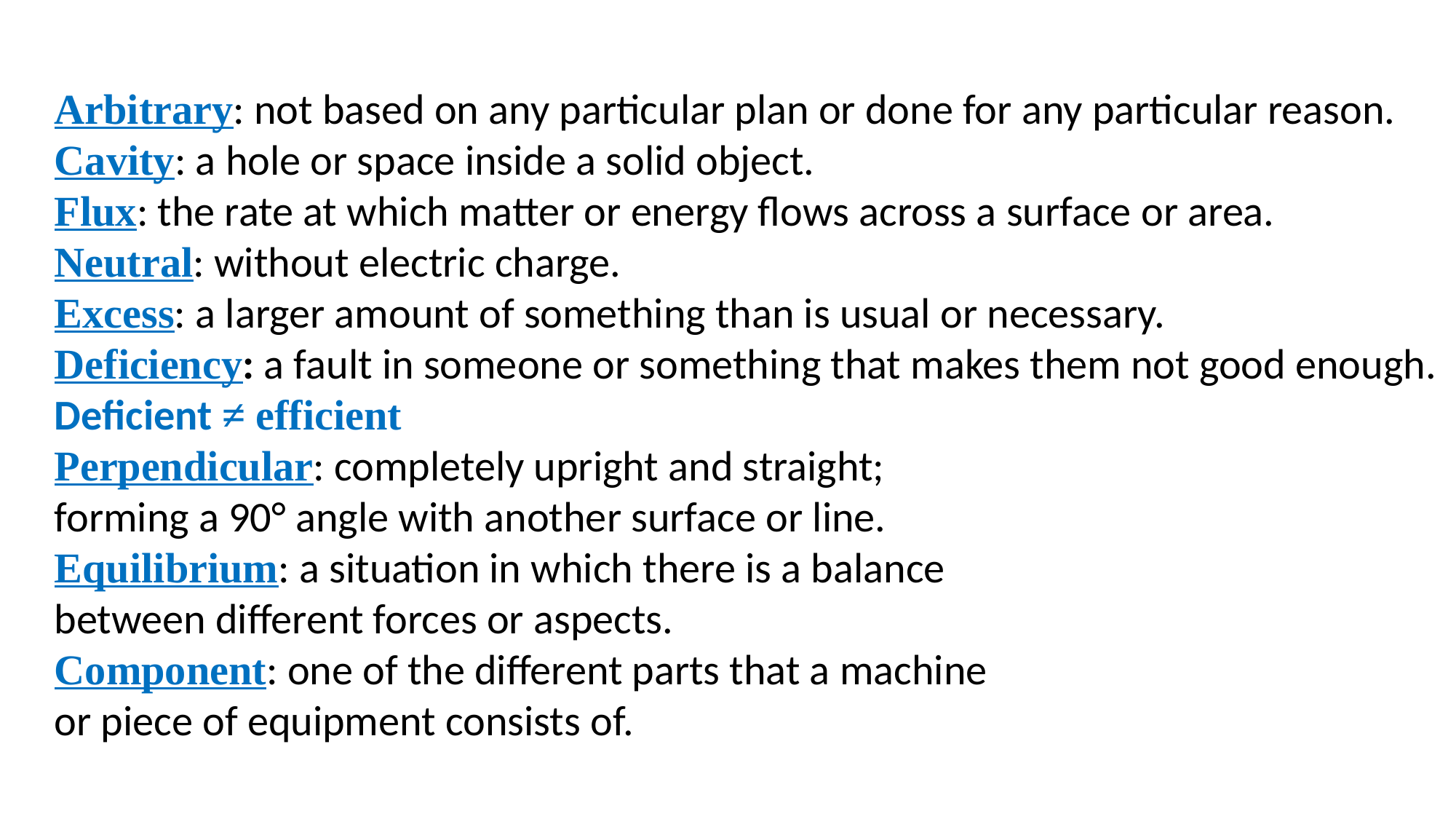

Arbitrary: not based on any particular plan or done for any particular reason.
Cavity: a hole or space inside a solid object.
Flux: the rate at which matter or energy flows across a surface or area.
Neutral: without electric charge.
Excess: a larger amount of something than is usual or necessary.
Deficiency: a fault in someone or something that makes them not good enough.
Deficient ≠ efficient
Perpendicular: completely upright and straight;
forming a 90° angle with another surface or line.
Equilibrium: a situation in which there is a balance
between different forces or aspects.
Component: one of the different parts that a machine
or piece of equipment consists of.

: